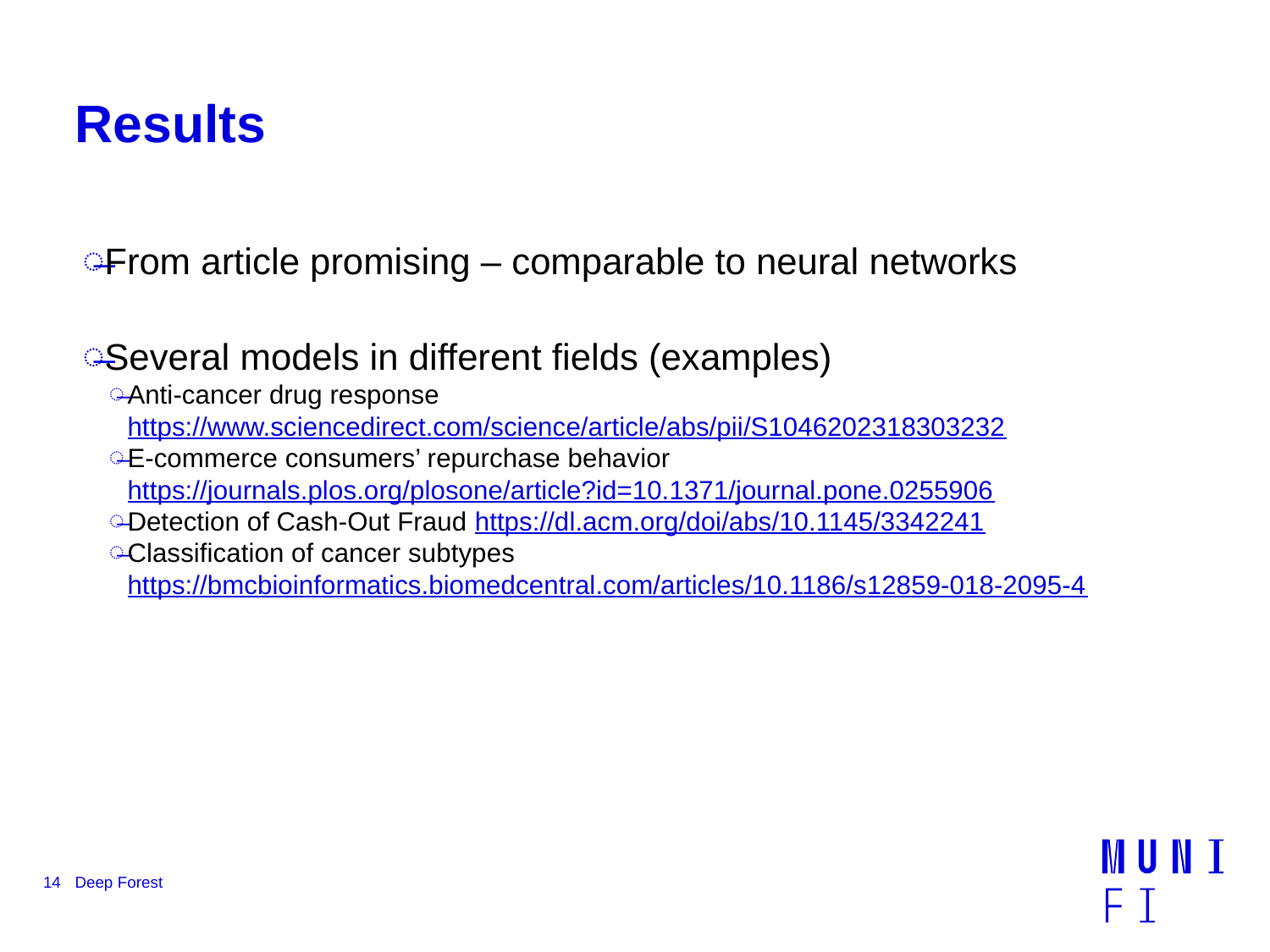

# Results
From article promising – comparable to neural networks

Several models in different fields (examples)
Anti-cancer drug response https://www.sciencedirect.com/science/article/abs/pii/S1046202318303232
E-commerce consumers’ repurchase behavior https://journals.plos.org/plosone/article?id=10.1371/journal.pone.0255906
Detection of Cash-Out Fraud https://dl.acm.org/doi/abs/10.1145/3342241
Classification of cancer subtypes https://bmcbioinformatics.biomedcentral.com/articles/10.1186/s12859-018-2095-4

14
Deep Forest